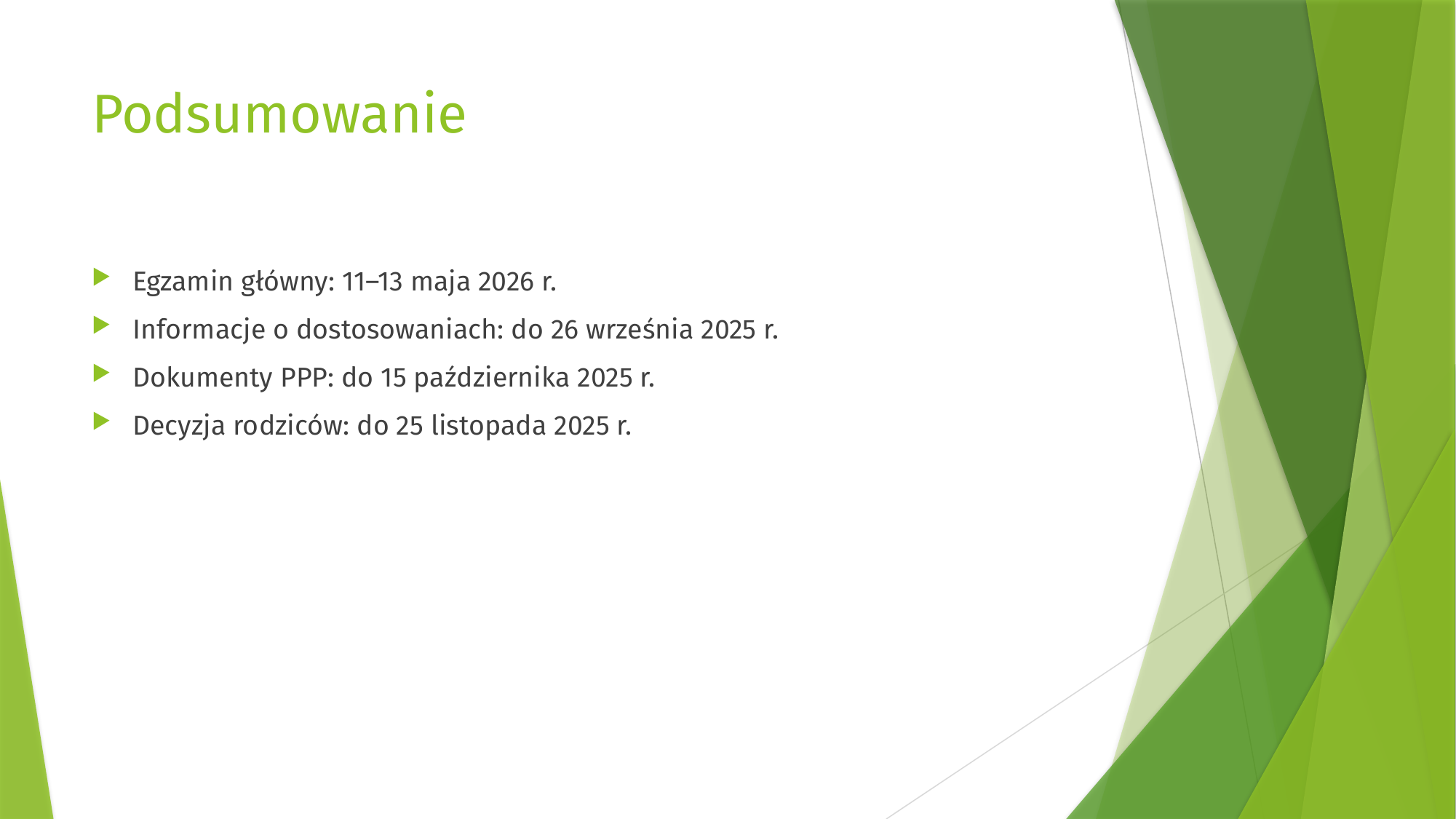

# Podsumowanie
Egzamin główny: 11–13 maja 2026 r.
Informacje o dostosowaniach: do 26 września 2025 r.
Dokumenty PPP: do 15 października 2025 r.
Decyzja rodziców: do 25 listopada 2025 r.